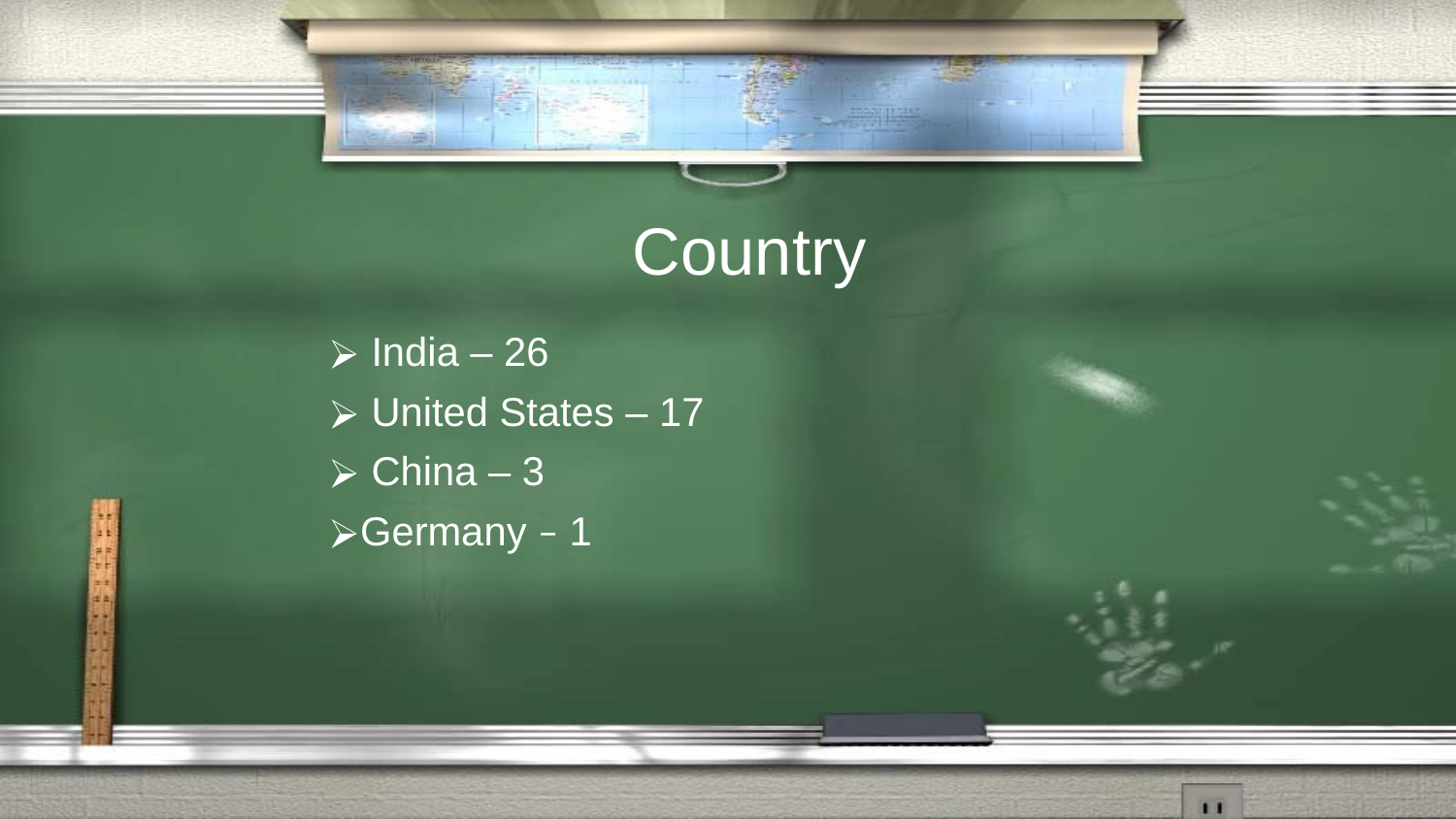

# Country
 India – 26
 United States – 17
 China – 3
Germany – 1